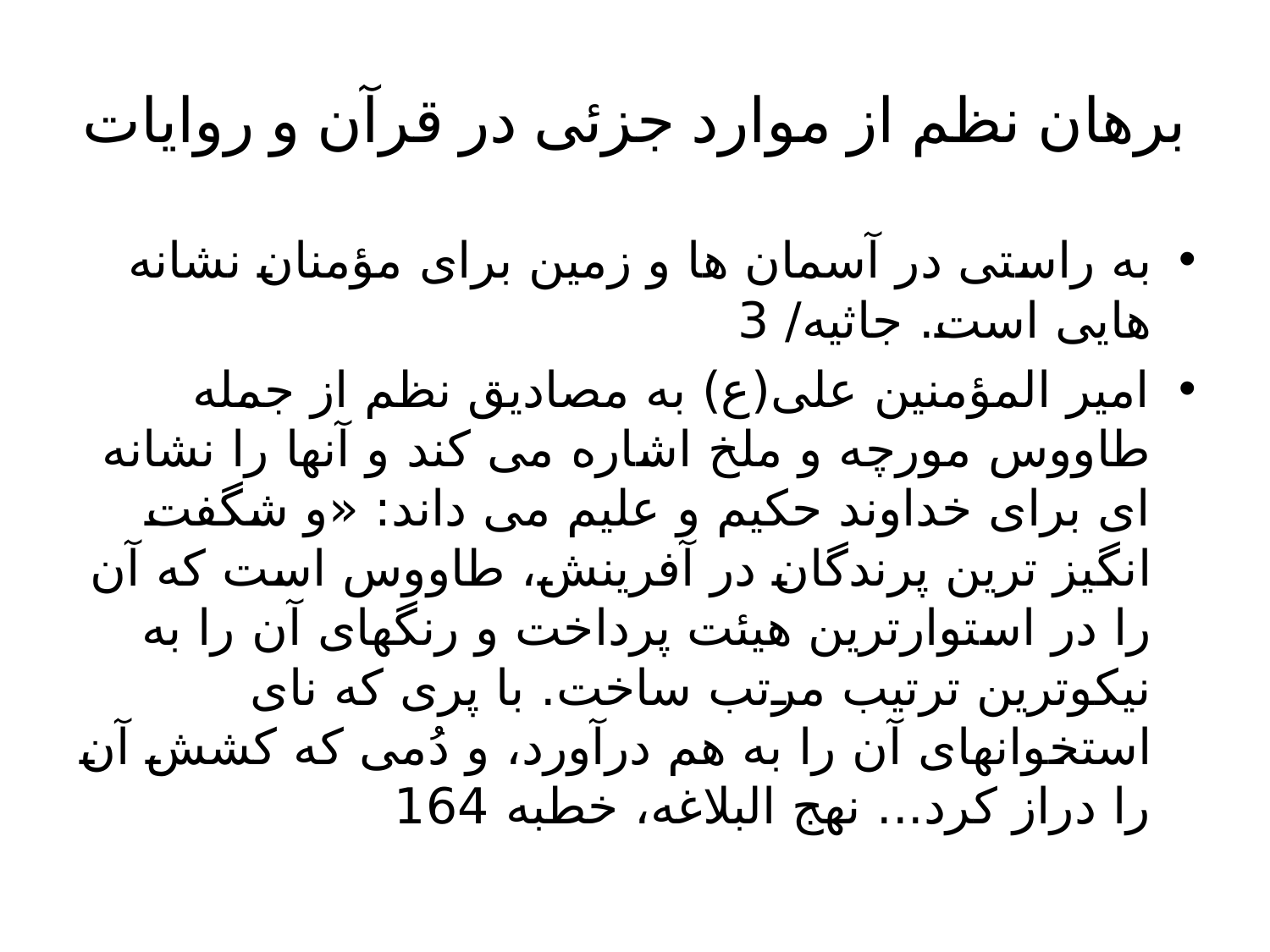

# برهان نظم از موارد جزئی در قرآن و روایات
به راستی در آسمان ها و زمین برای مؤمنان نشانه هایی است. جاثیه/ 3
امیر المؤمنین علی(ع) به مصادیق نظم از جمله طاووس مورچه و ملخ اشاره می کند و آنها را نشانه ای برای خداوند حکیم و علیم می داند: «و شگفت انگیز ترین پرندگان در آفرینش، طاووس است که آن را در استوارترین هیئت پرداخت و رنگهای آن را به نیکوترین ترتیب مرتب ساخت. با پری که نای استخوانهای آن را به هم درآورد، و دُمی که کشش آن را دراز کرد... نهج البلاغه، خطبه 164